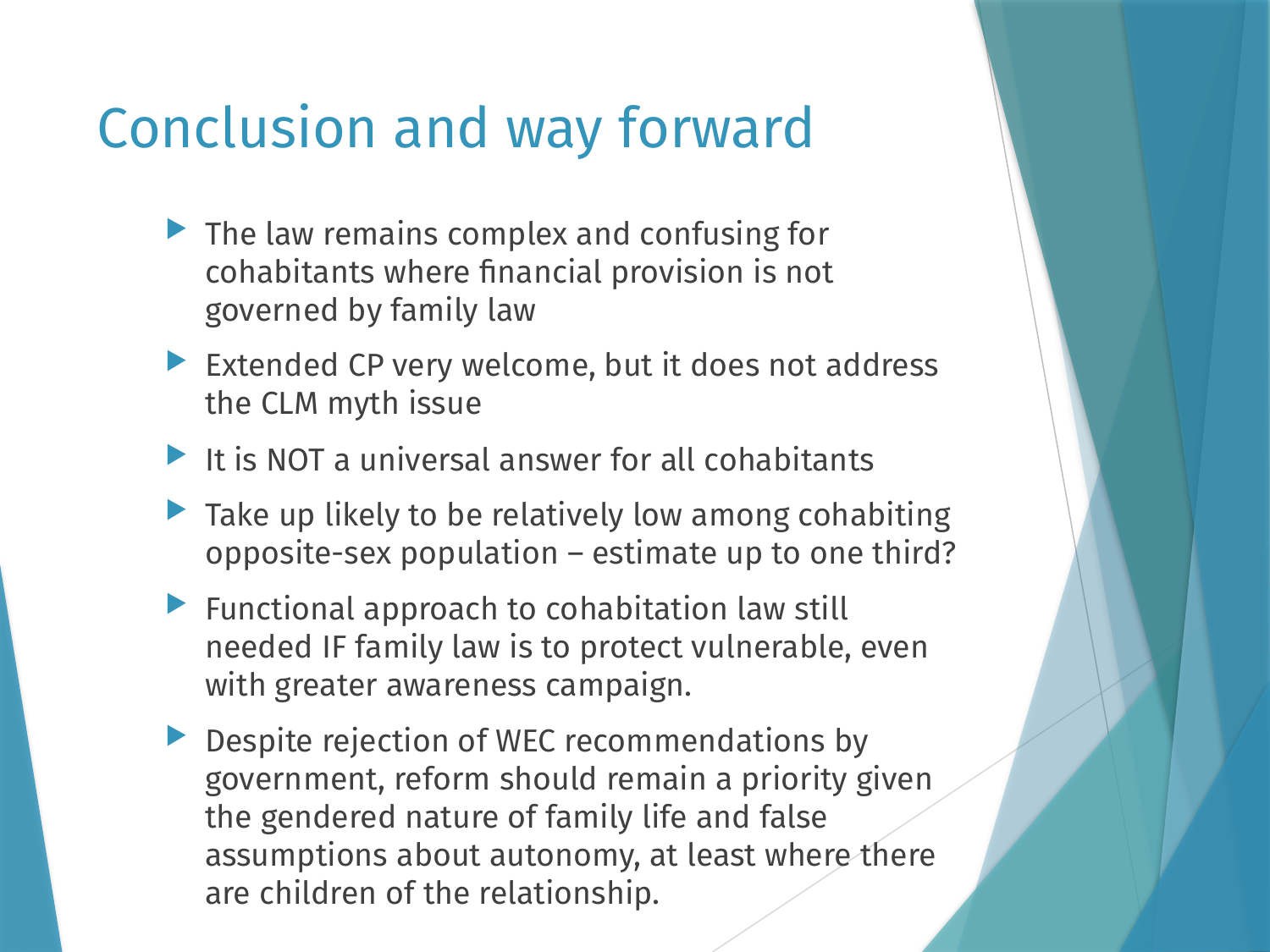

# Conclusion and way forward
The law remains complex and confusing for cohabitants where financial provision is not governed by family law
Extended CP very welcome, but it does not address the CLM myth issue
It is NOT a universal answer for all cohabitants
Take up likely to be relatively low among cohabiting opposite-sex population – estimate up to one third?
Functional approach to cohabitation law still needed IF family law is to protect vulnerable, even with greater awareness campaign.
Despite rejection of WEC recommendations by government, reform should remain a priority given the gendered nature of family life and false assumptions about autonomy, at least where there are children of the relationship.